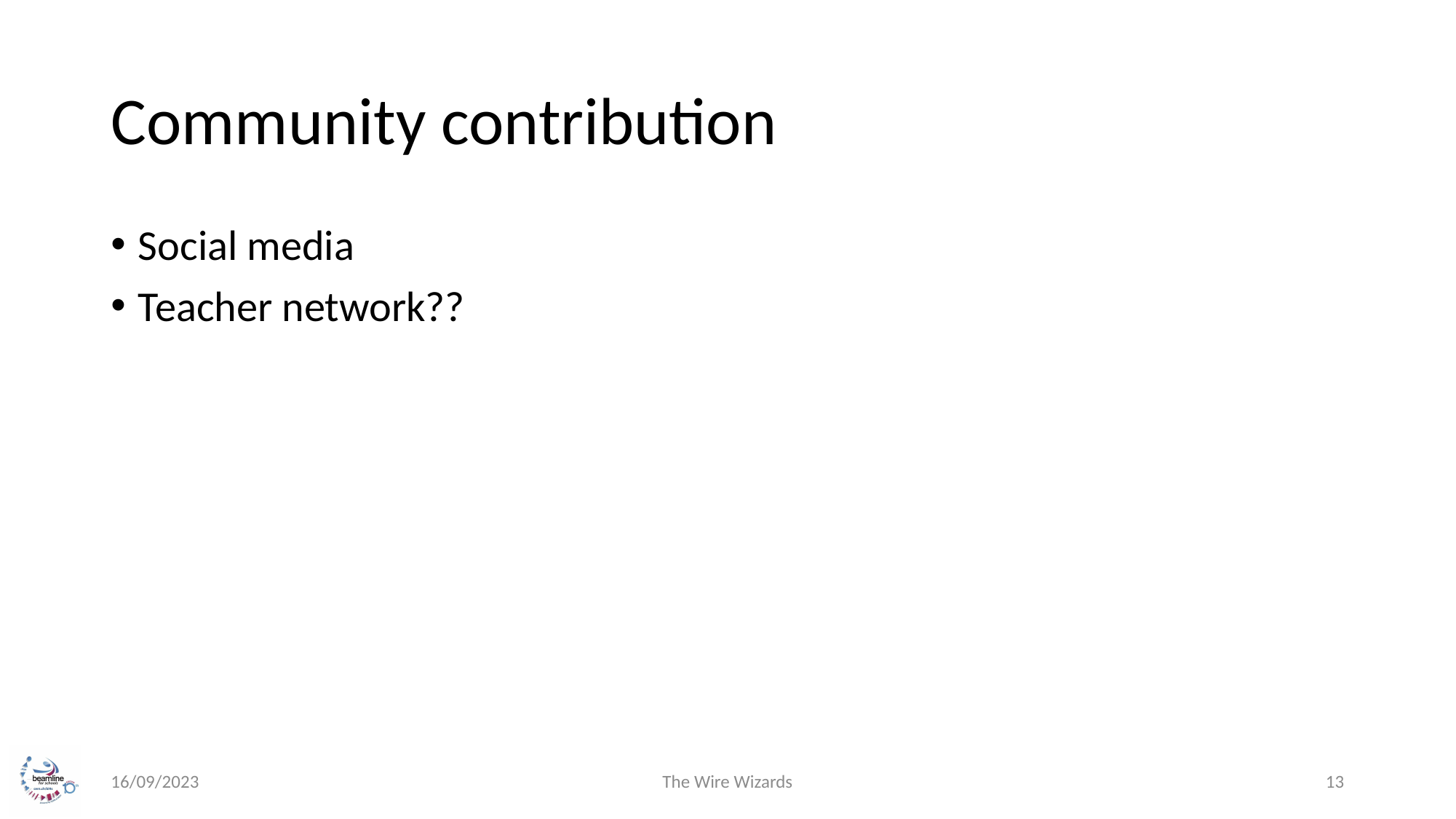

# Community contribution
Social media
Teacher network??
16/09/2023
The Wire Wizards
13